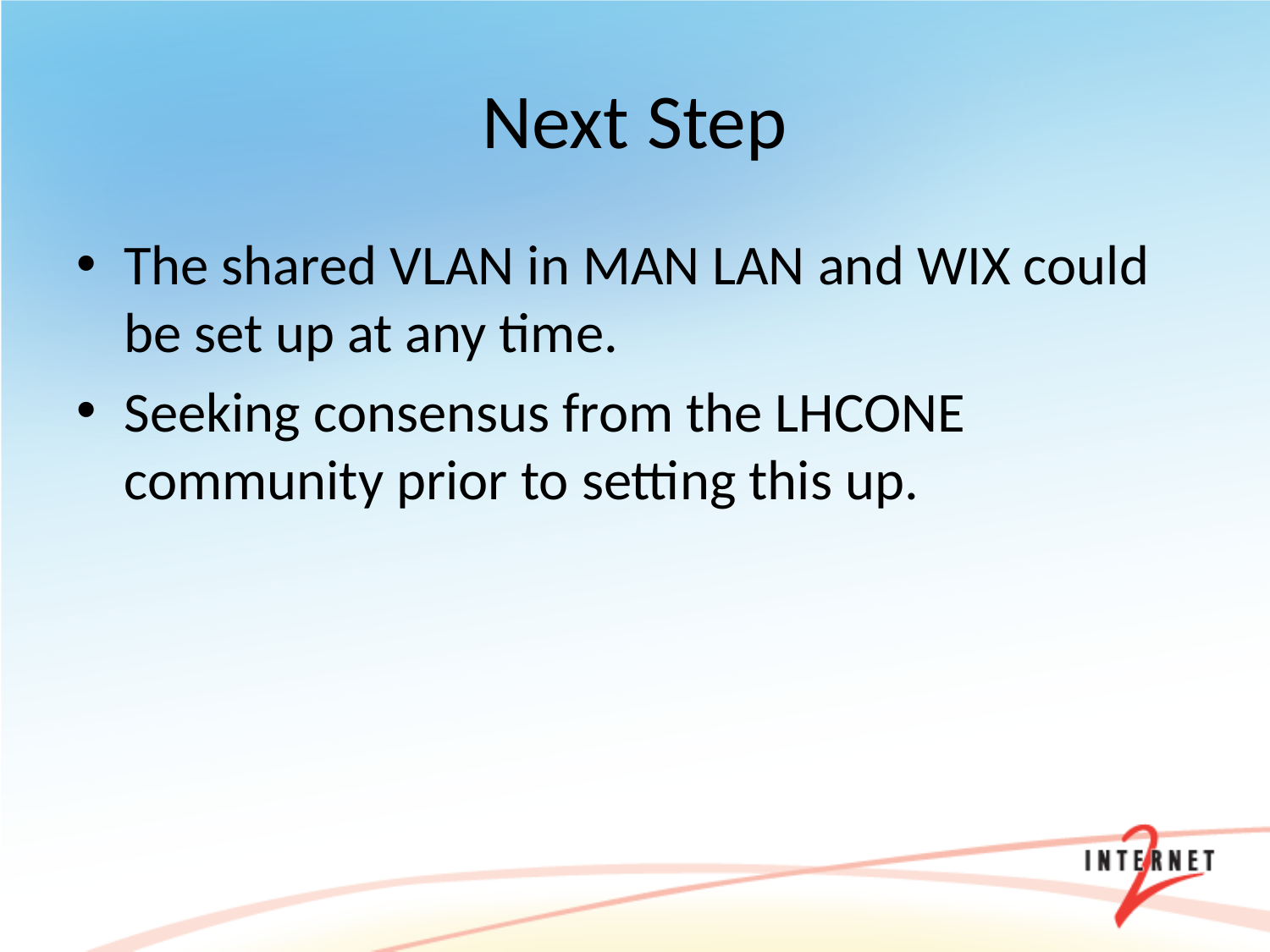

# Next Step
The shared VLAN in MAN LAN and WIX could be set up at any time.
Seeking consensus from the LHCONE community prior to setting this up.